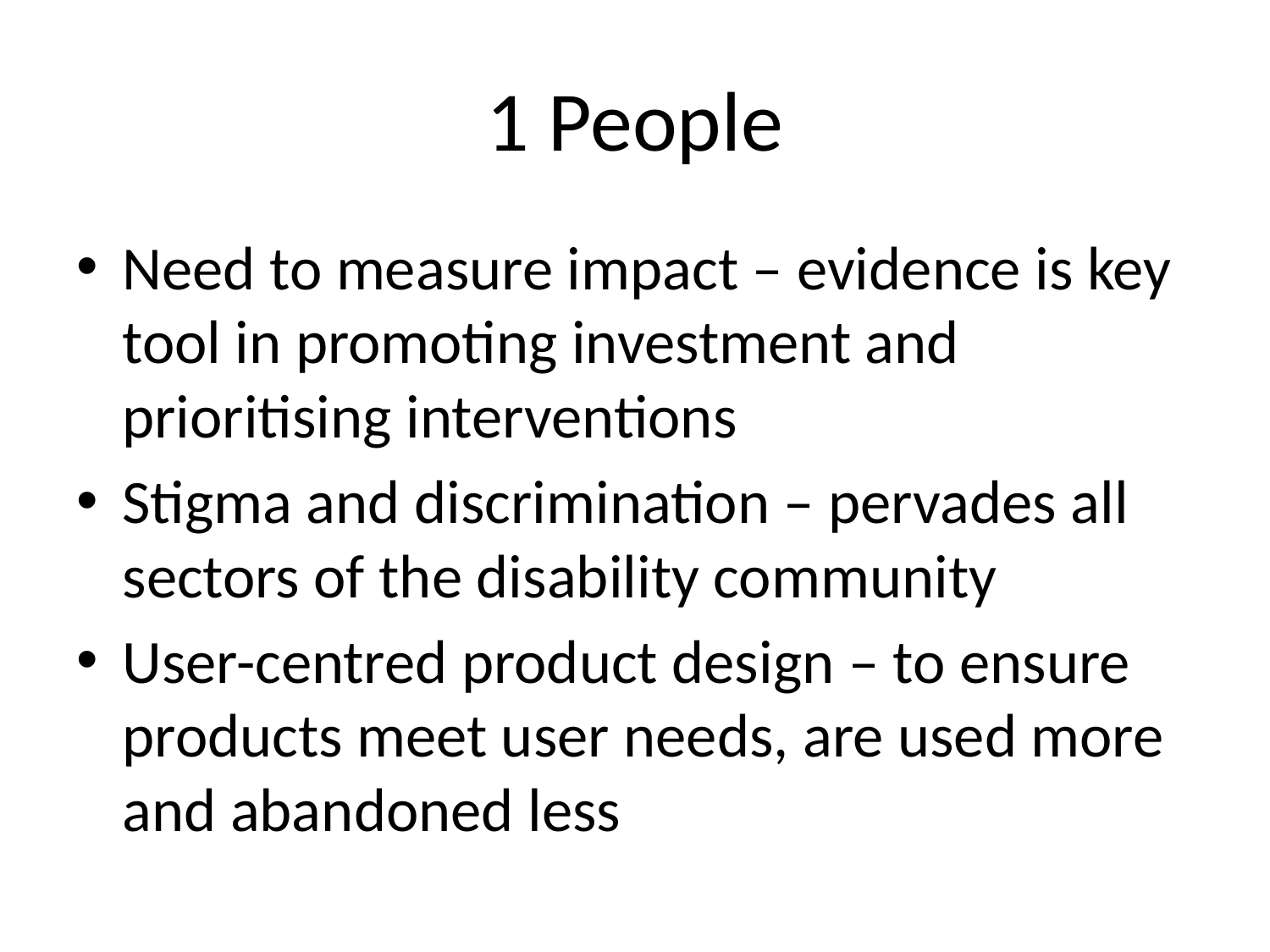

# 1 People
Need to measure impact – evidence is key tool in promoting investment and prioritising interventions
Stigma and discrimination – pervades all sectors of the disability community
User-centred product design – to ensure products meet user needs, are used more and abandoned less